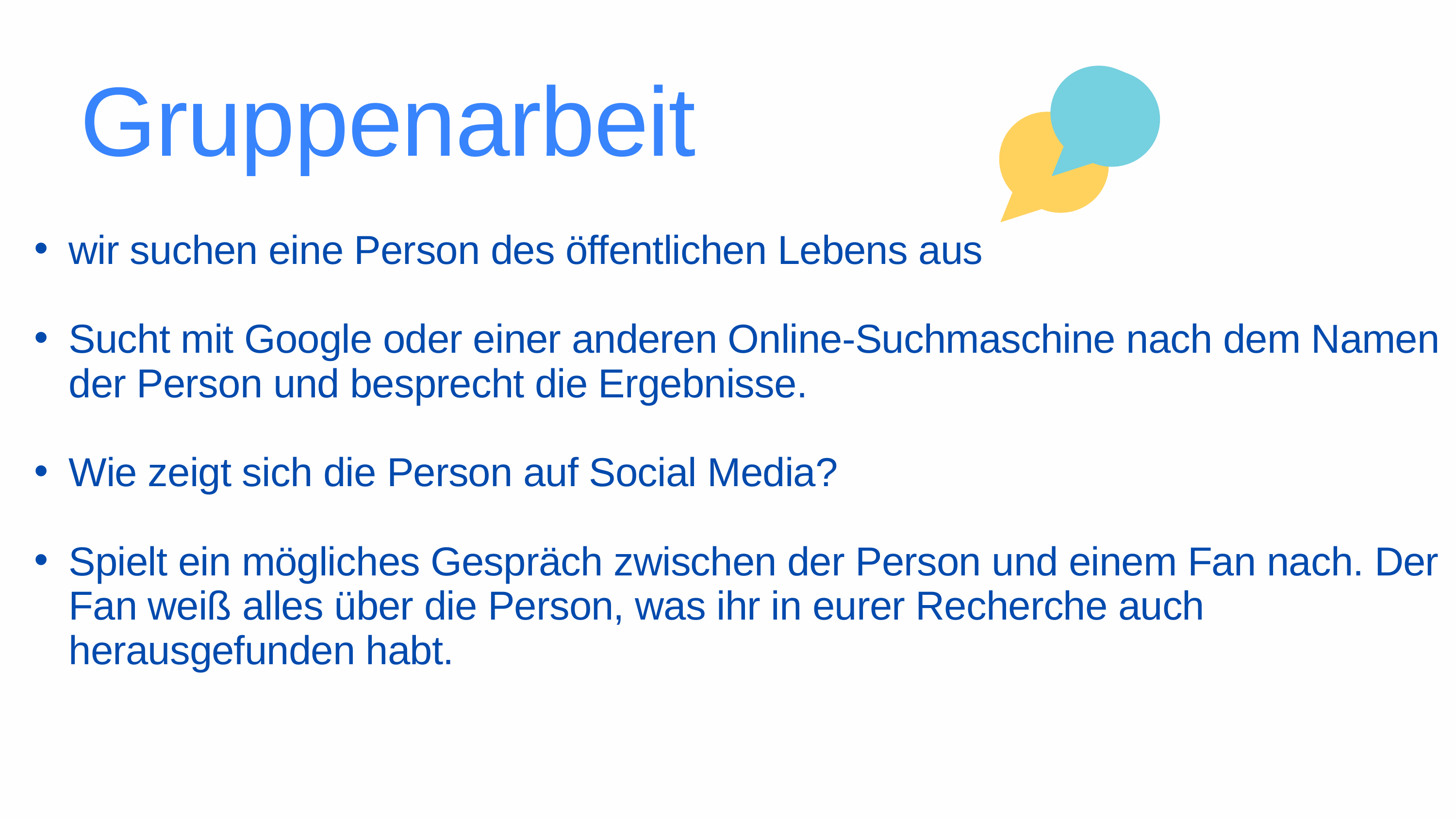

Gruppenarbeit

wir suchen eine Person des öffentlichen Lebens aus

Sucht mit Google oder einer anderen Online-Suchmaschine nach dem Namen der Person und besprecht die Ergebnisse.

Wie zeigt sich die Person auf Social Media?

Spielt ein mögliches Gespräch zwischen der Person und einem Fan nach. Der Fan weiß alles über die Person, was ihr in eurer Recherche auch herausgefunden habt.